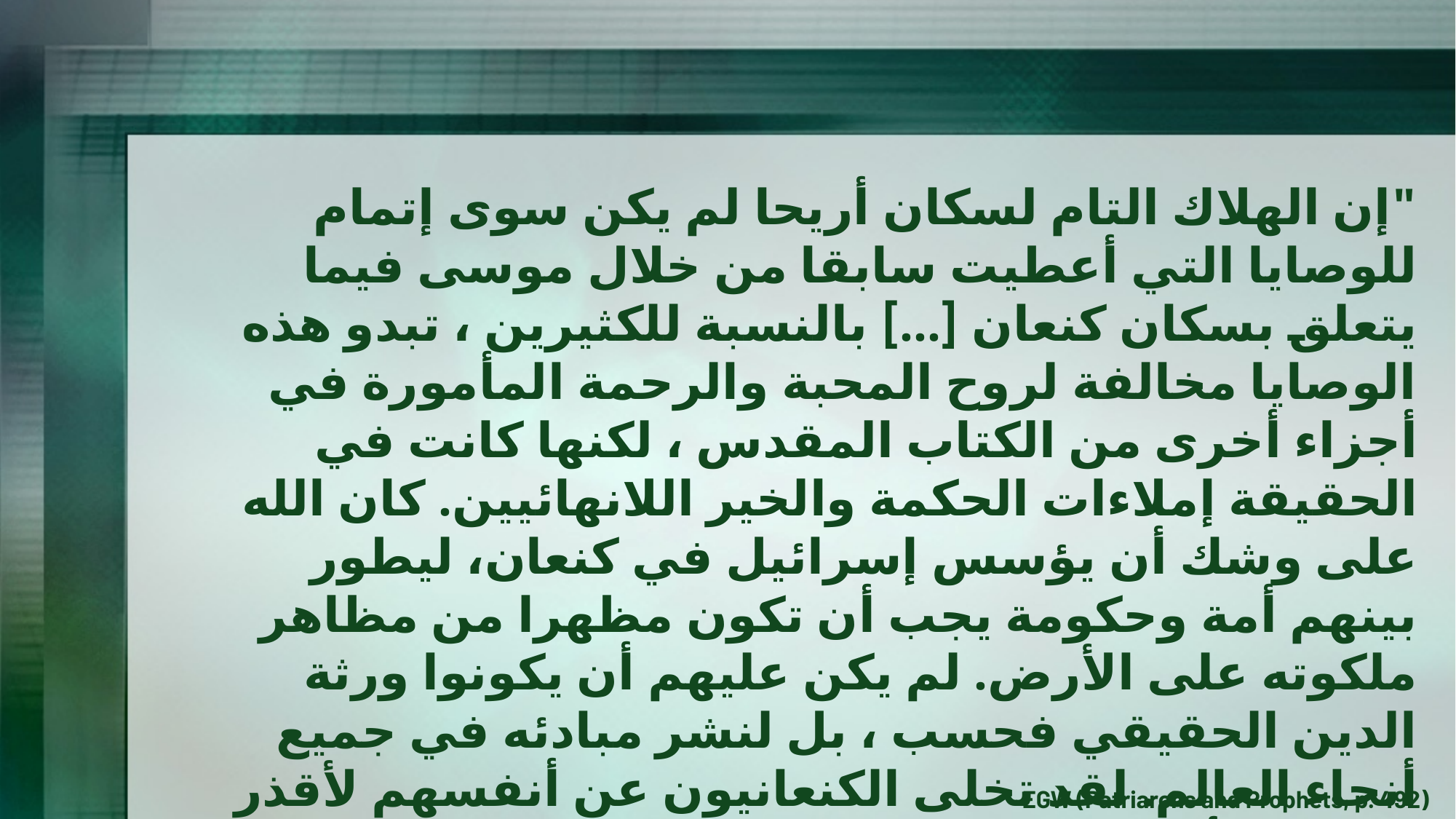

"إن الهلاك التام لسكان أريحا لم يكن سوى إتمام للوصايا التي أعطيت سابقا من خلال موسى فيما يتعلق بسكان كنعان [...] بالنسبة للكثيرين ، تبدو هذه الوصايا مخالفة لروح المحبة والرحمة المأمورة في أجزاء أخرى من الكتاب المقدس ، لكنها كانت في الحقيقة إملاءات الحكمة والخير اللانهائيين. كان الله على وشك أن يؤسس إسرائيل في كنعان، ليطور بينهم أمة وحكومة يجب أن تكون مظهرا من مظاهر ملكوته على الأرض. لم يكن عليهم أن يكونوا ورثة الدين الحقيقي فحسب ، بل لنشر مبادئه في جميع أنحاء العالم. لقد تخلى الكنعانيون عن أنفسهم لأقذر الوثنية وأكثرها انخفاضا ، وكان من الضروري تطهير الأرض مما من شأنه بالتأكيد أن يمنع تحقيق مقاصد الله الكريمة ".
EGW (Patriarchs and Prophets, p. 492)